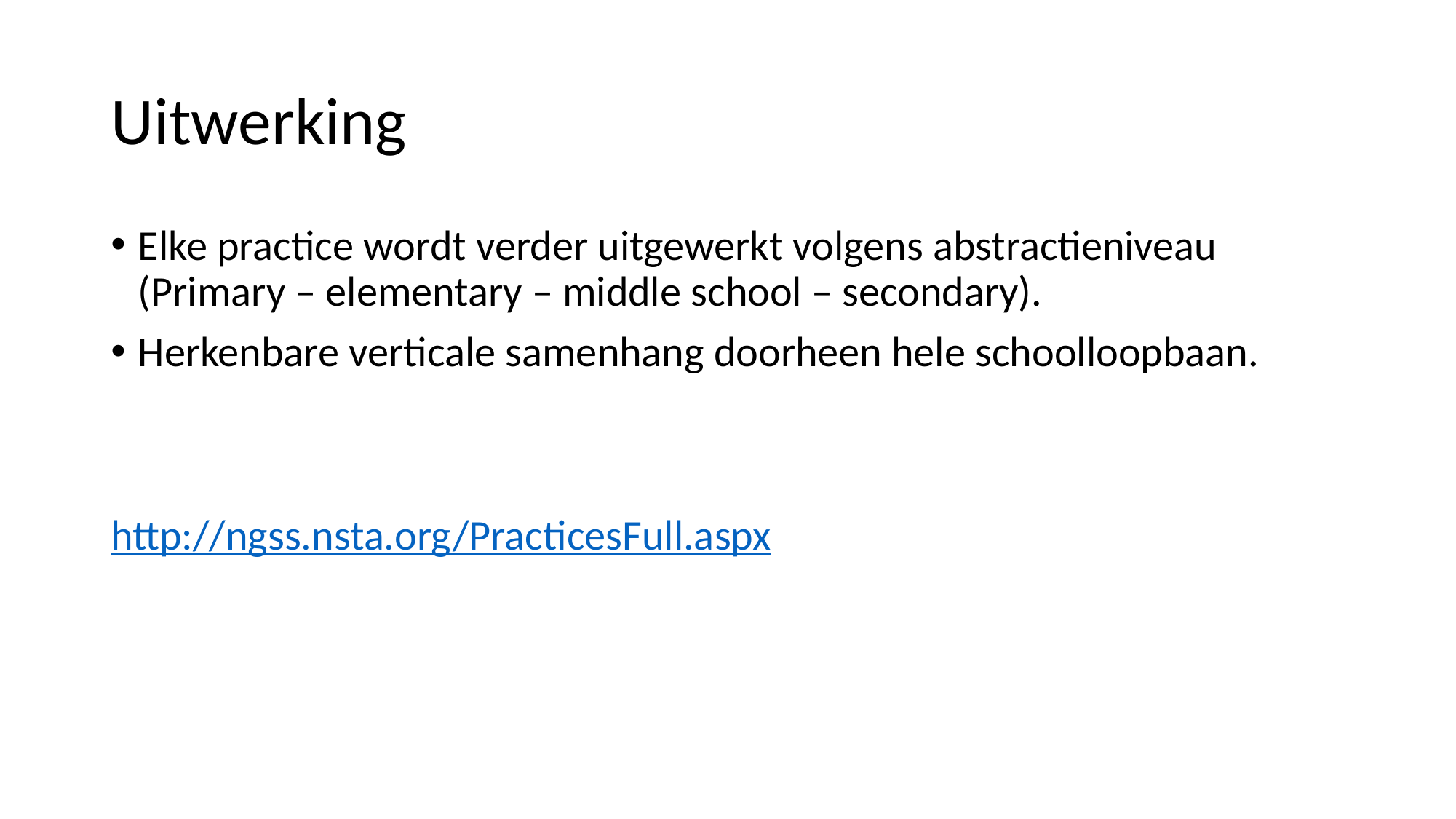

# Uitwerking
Elke practice wordt verder uitgewerkt volgens abstractieniveau (Primary – elementary – middle school – secondary).
Herkenbare verticale samenhang doorheen hele schoolloopbaan.

http://ngss.nsta.org/PracticesFull.aspx